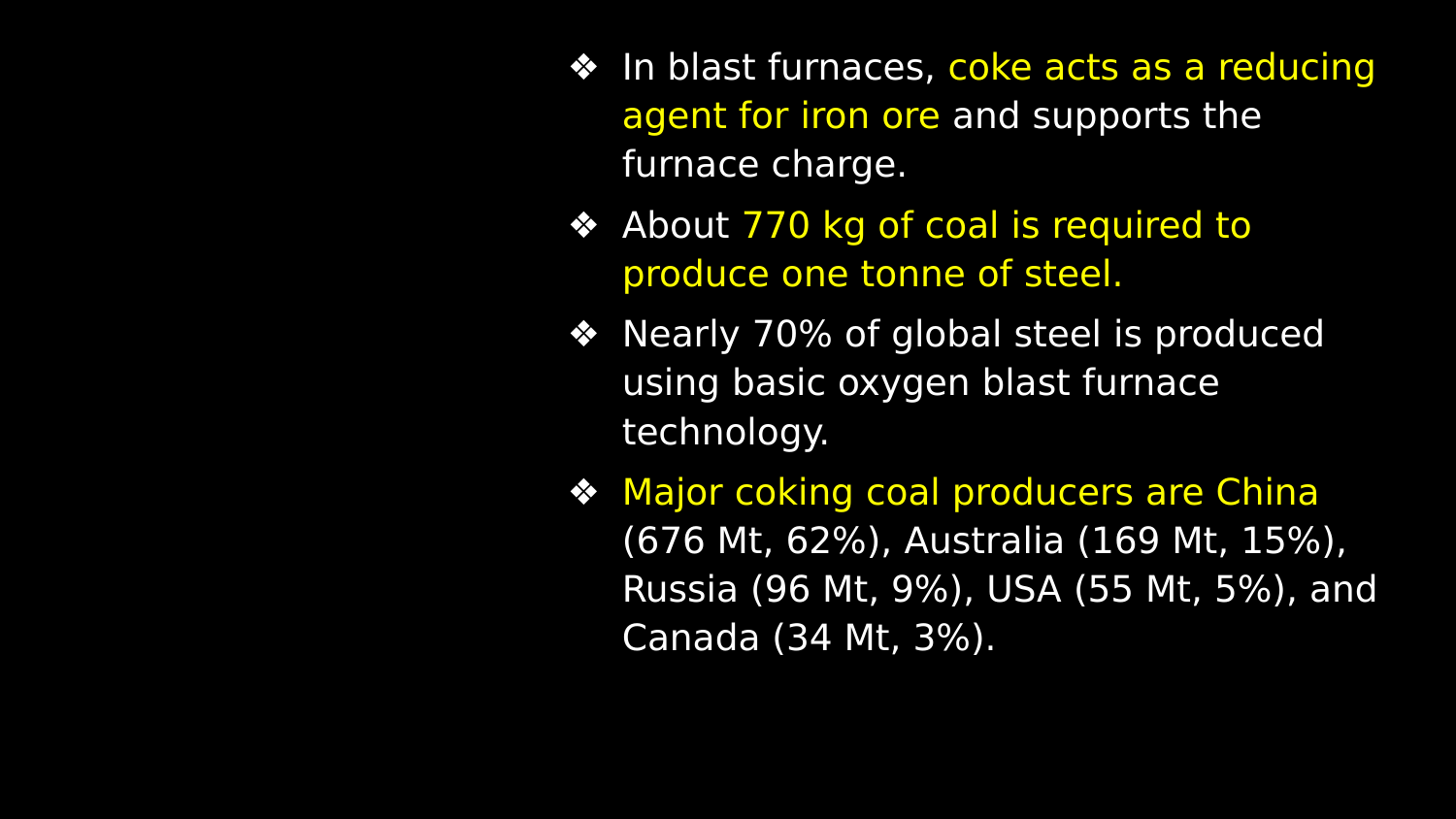

In blast furnaces, coke acts as a reducing agent for iron ore and supports the furnace charge.
About 770 kg of coal is required to produce one tonne of steel.
Nearly 70% of global steel is produced using basic oxygen blast furnace technology.
Major coking coal producers are China (676 Mt, 62%), Australia (169 Mt, 15%), Russia (96 Mt, 9%), USA (55 Mt, 5%), and Canada (34 Mt, 3%).